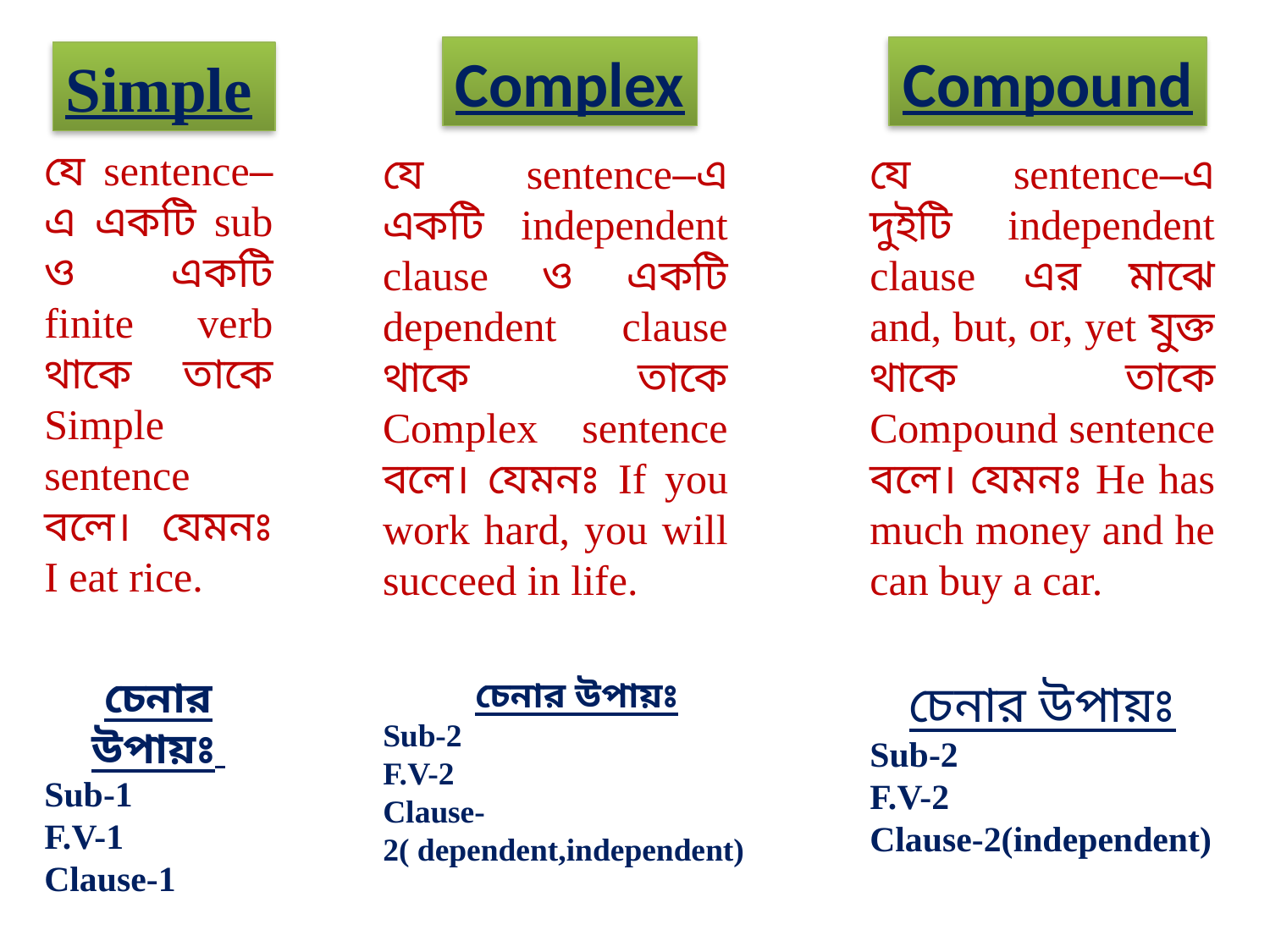

Complex
Compound
Simple
যে sentence–এ একটি sub ও একটি finite verb থাকে তাকে Simple sentence বলে। যেমনঃ I eat rice.
যে sentence–এ একটি independent clause ও একটি dependent clause থাকে তাকে Complex sentence বলে। যেমনঃ If you work hard, you will succeed in life.
যে sentence–এ দুইটি independent clause এর মাঝে and, but, or, yet যুক্ত থাকে  তাকে Compound sentence বলে। যেমনঃ He has much money and he can buy a car.

চেনার উপায়ঃ
Sub-1
F.V-1
Clause-1

চেনার উপায়ঃ
Sub-2
F.V-2
Clause-2( dependent,independent)
চেনার উপায়ঃ
Sub-2
F.V-2
Clause-2(independent)